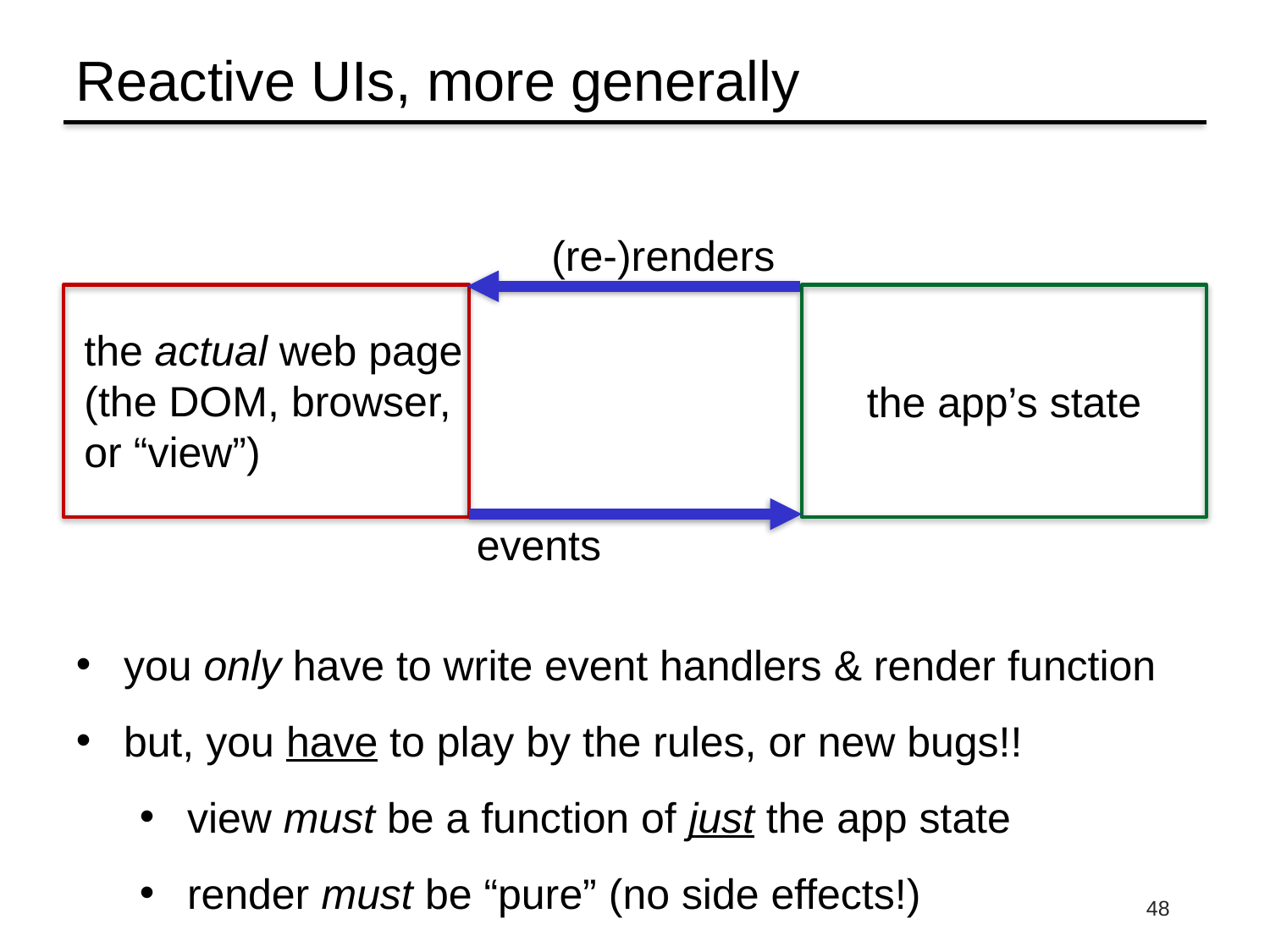

# Reactive UIs, more generally
(re-)renders

the actual web page
(the DOM, browser,
or “view”)
the app’s state
events
you only have to write event handlers & render function
but, you have to play by the rules, or new bugs!!
view must be a function of just the app state
render must be “pure” (no side effects!)
48